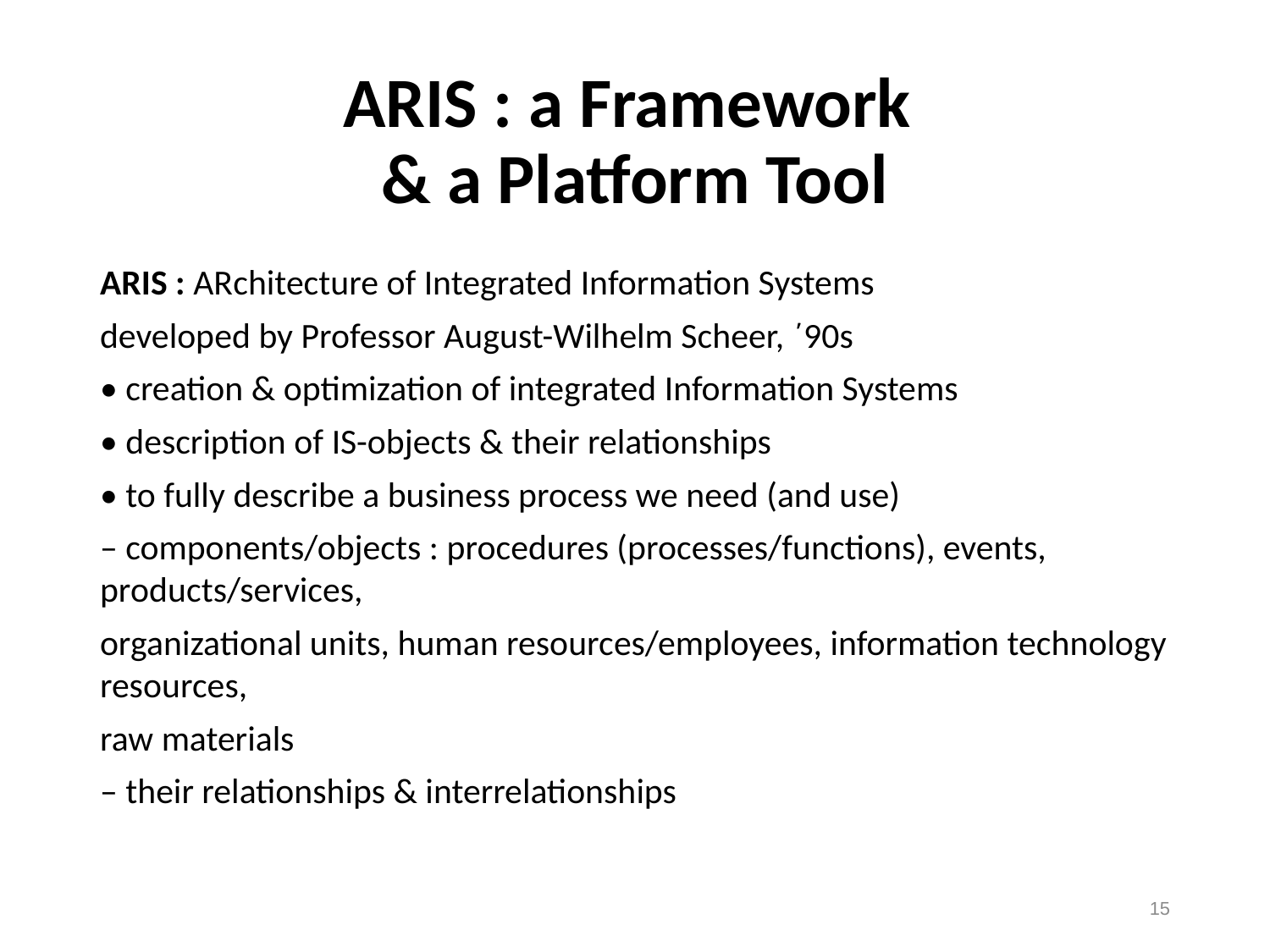

# ARIS : a Framework & a Platform Tool
ARIS : ARchitecture of Integrated Information Systems
developed by Professor August-Wilhelm Scheer, ΄90s
• creation & optimization of integrated Information Systems
• description of IS-objects & their relationships
• to fully describe a business process we need (and use)
– components/objects : procedures (processes/functions), events, products/services,
organizational units, human resources/employees, information technology resources,
raw materials
– their relationships & interrelationships
15